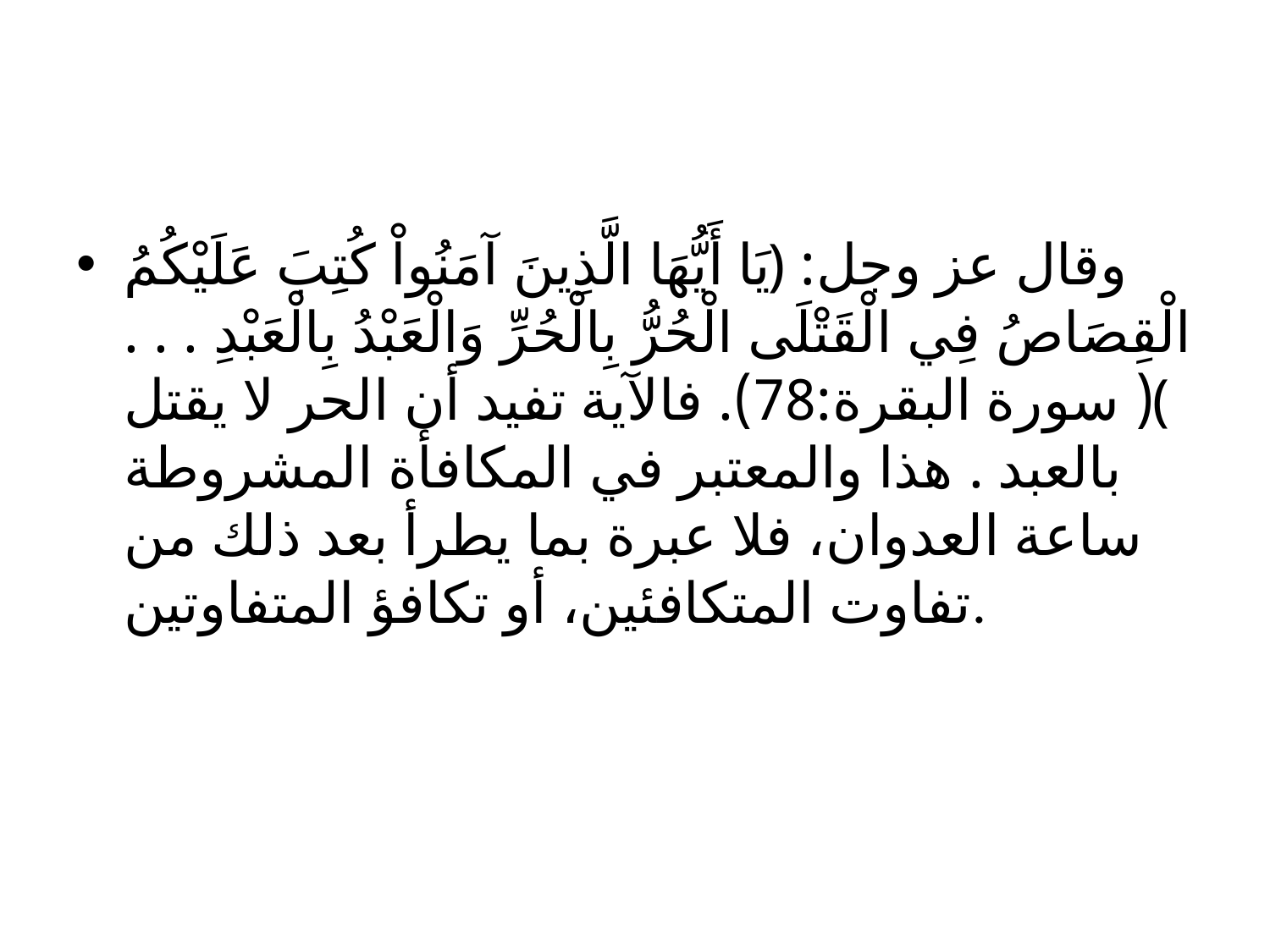

#
وقال عز وجل: ﴿ يَا أَيُّهَا الَّذِينَ آمَنُواْ كُتِبَ عَلَيْكُمُ الْقِصَاصُ فِي الْقَتْلَى الْحُرُّ بِالْحُرِّ وَالْعَبْدُ بِالْعَبْدِ . . . ﴾ ( سورة البقرة:78). فالآية تفيد أن الحر لا يقتل بالعبد . هذا والمعتبر في المكافأة المشروطة ساعة العدوان، فلا عبرة بما يطرأ بعد ذلك من تفاوت المتكافئين، أو تكافؤ المتفاوتين.